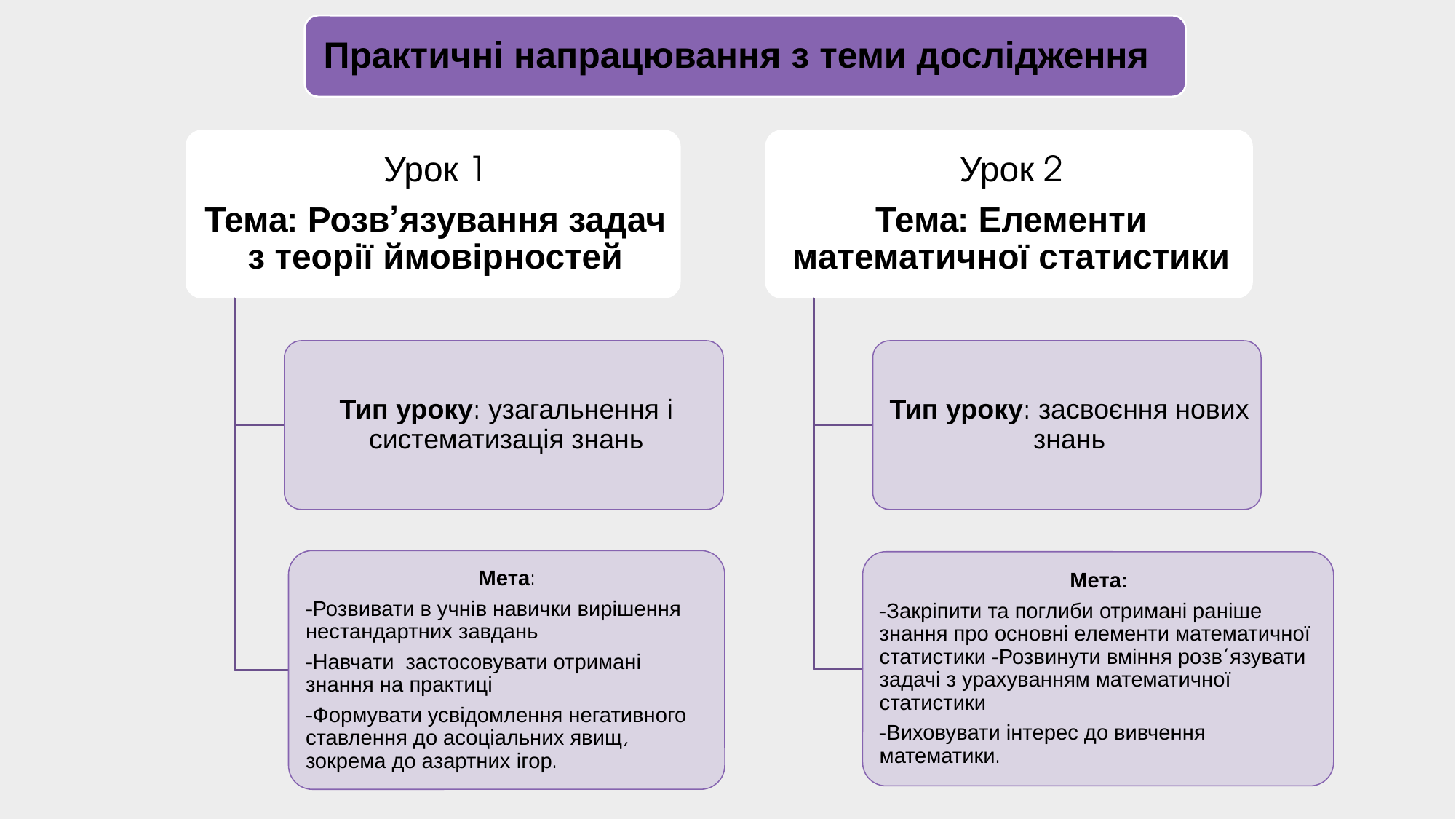

Практичні напрацювання з теми дослідження
Урок 1
Тема: Розв’язування задач з теорії ймовірностей
Тип уроку: узагальнення і систематизація знань
Мета:
-Розвивати в учнів навички вирішення нестандартних завдань
-Навчати  застосовувати отримані знання на практиці
-Формувати усвідомлення негативного ставлення до асоціальних явищ, зокрема до азартних ігор.
Урок 2
Тема: Елементи математичної статистики
Тип уроку: засвоєння нових знань
Мета:
-Закріпити та поглиби отримані раніше знання про основні елементи математичної статистики -Розвинути вміння розв’язувати задачі з урахуванням математичної статистики
-Виховувати інтерес до вивчення математики.